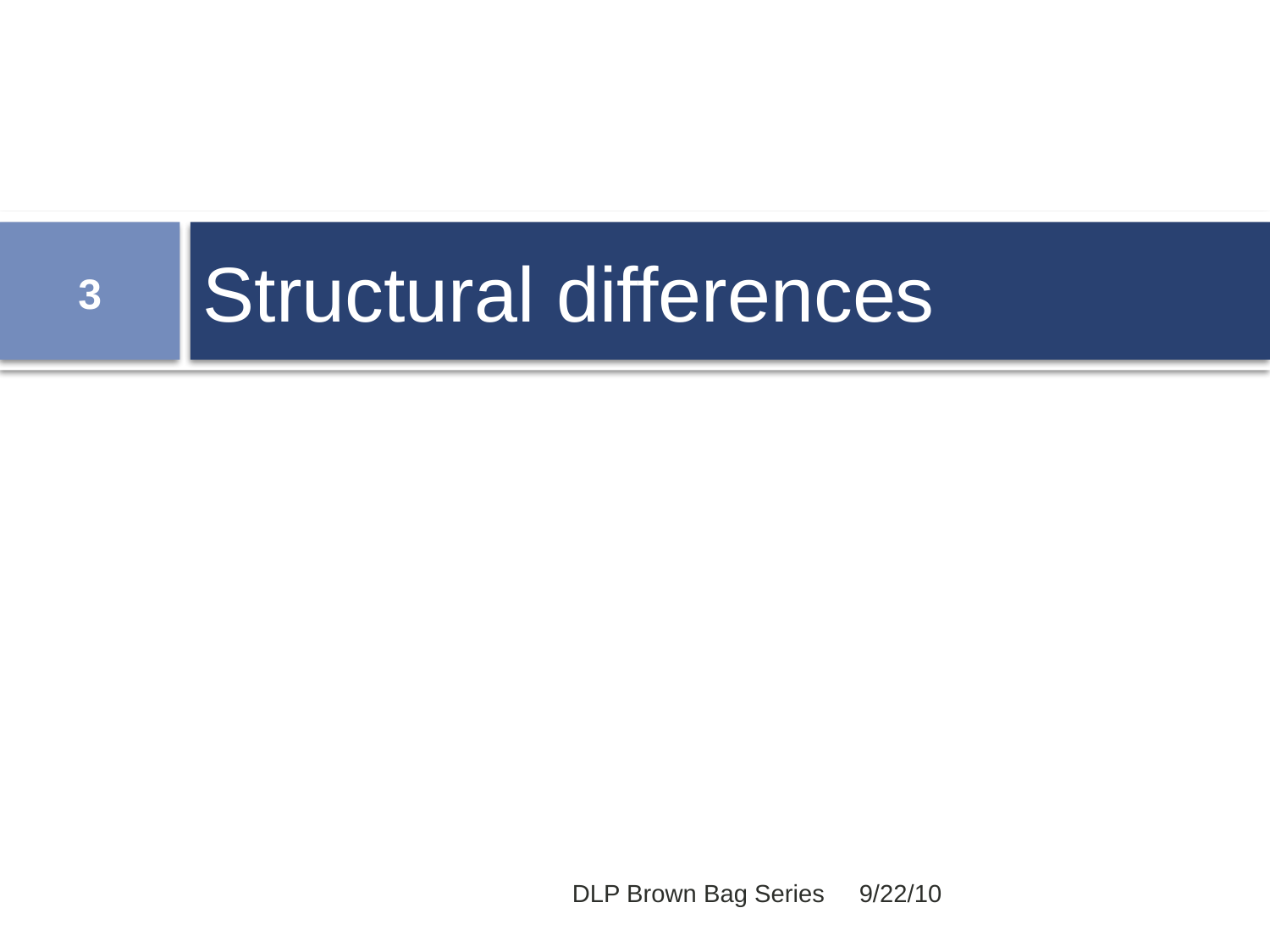

# Structural differences
3

DLP Brown Bag Series
9/22/10